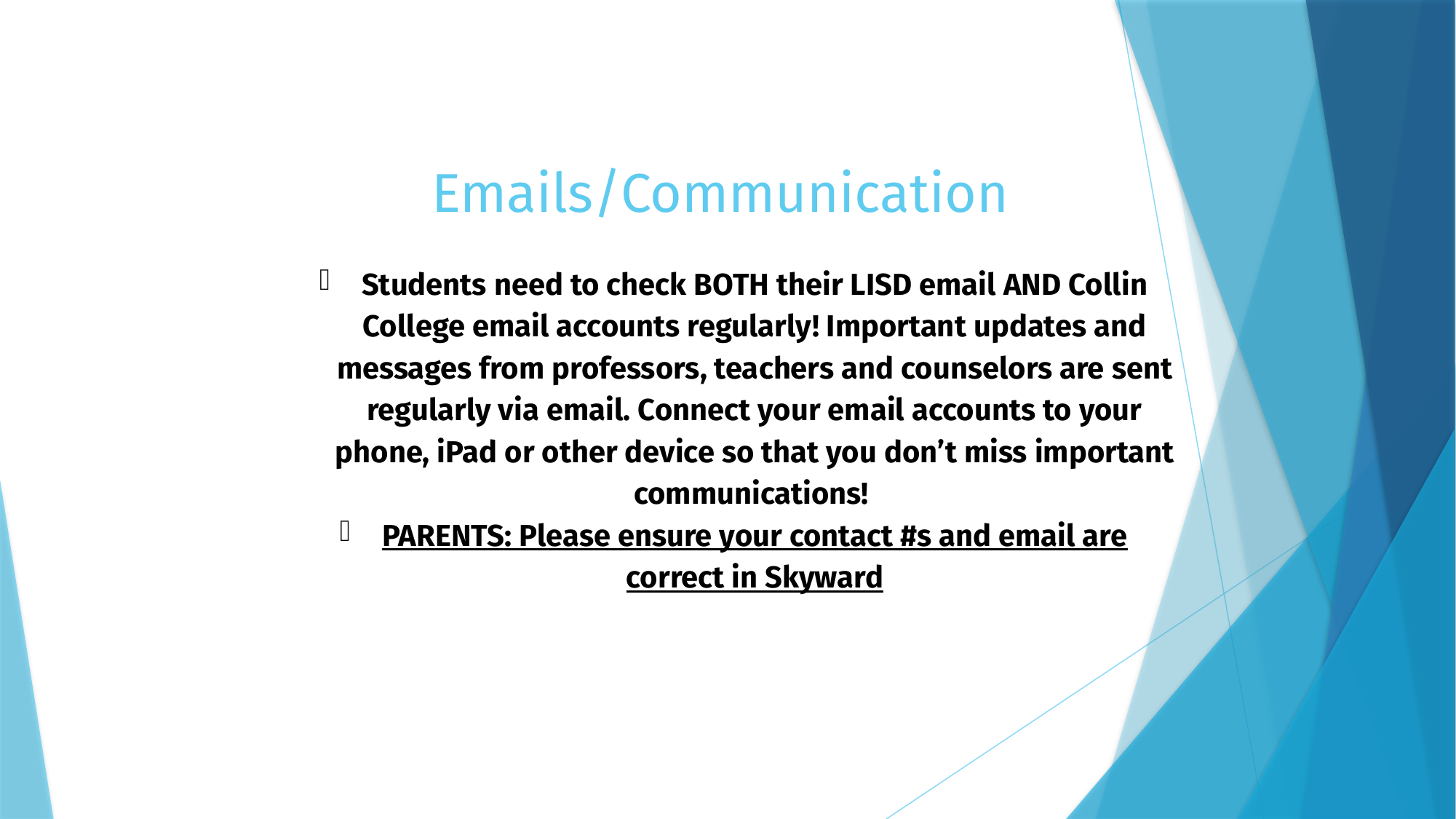

# Emails/Communication
Students need to check BOTH their LISD email AND Collin College email accounts regularly! Important updates and messages from professors, teachers and counselors are sent regularly via email. Connect your email accounts to your phone, iPad or other device so that you don’t miss important communications!
PARENTS: Please ensure your contact #s and email are correct in Skyward